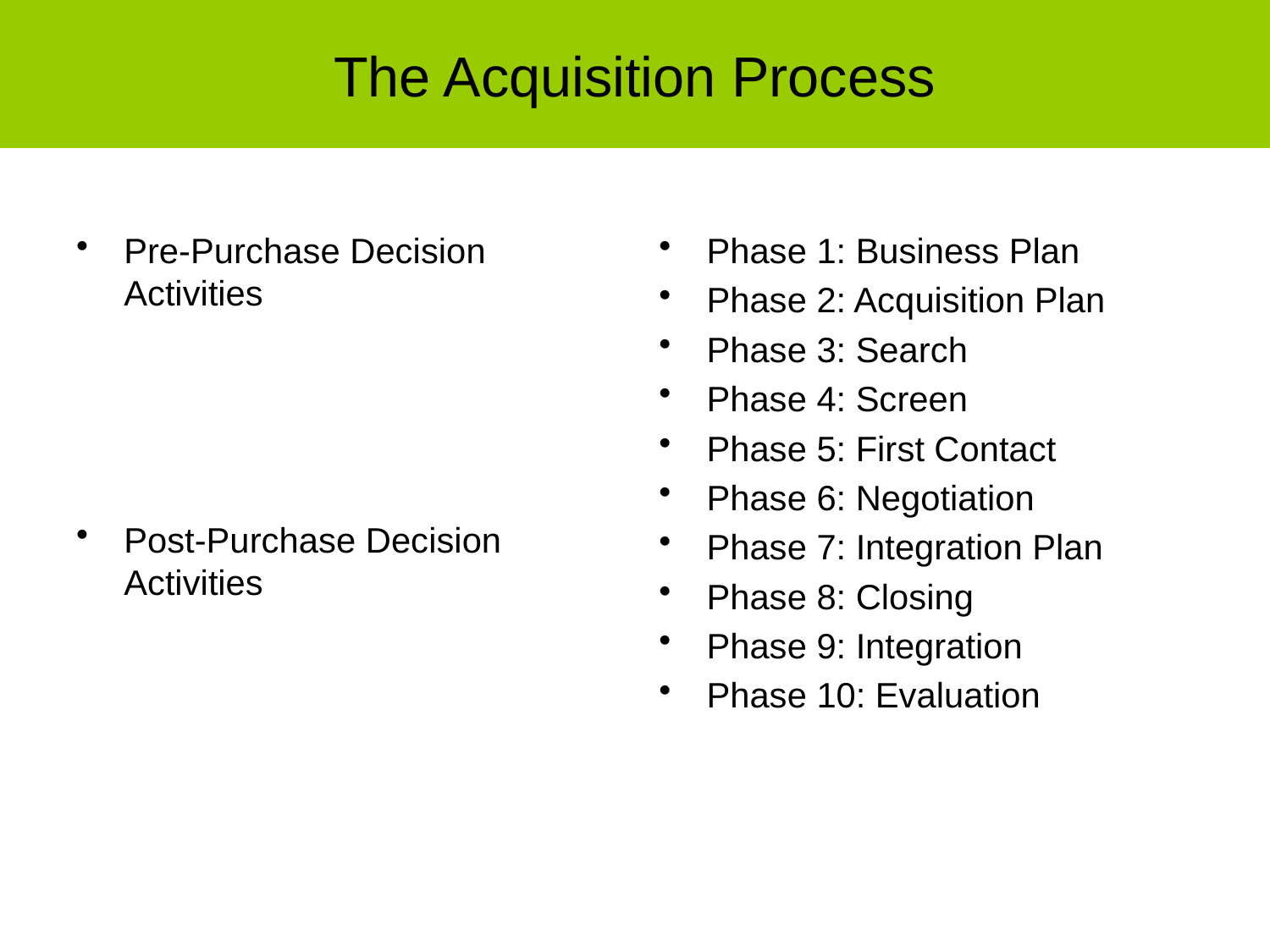

# The Acquisition Process
Pre-Purchase Decision Activities

Post-Purchase Decision Activities
Phase 1: Business Plan
Phase 2: Acquisition Plan
Phase 3: Search
Phase 4: Screen
Phase 5: First Contact
Phase 6: Negotiation
Phase 7: Integration Plan
Phase 8: Closing
Phase 9: Integration
Phase 10: Evaluation